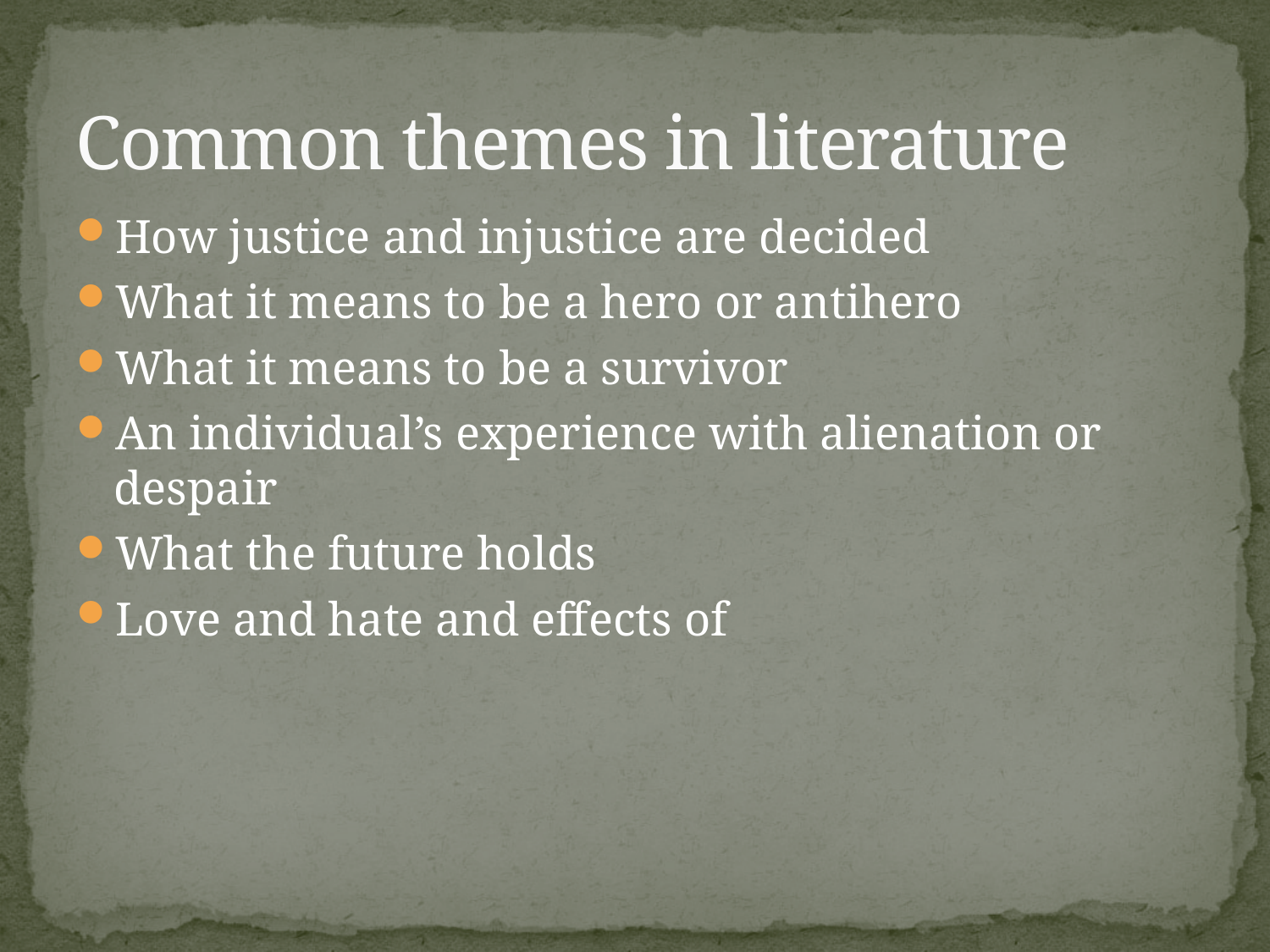

# Common themes in literature
How justice and injustice are decided
What it means to be a hero or antihero
What it means to be a survivor
An individual’s experience with alienation or despair
What the future holds
Love and hate and effects of